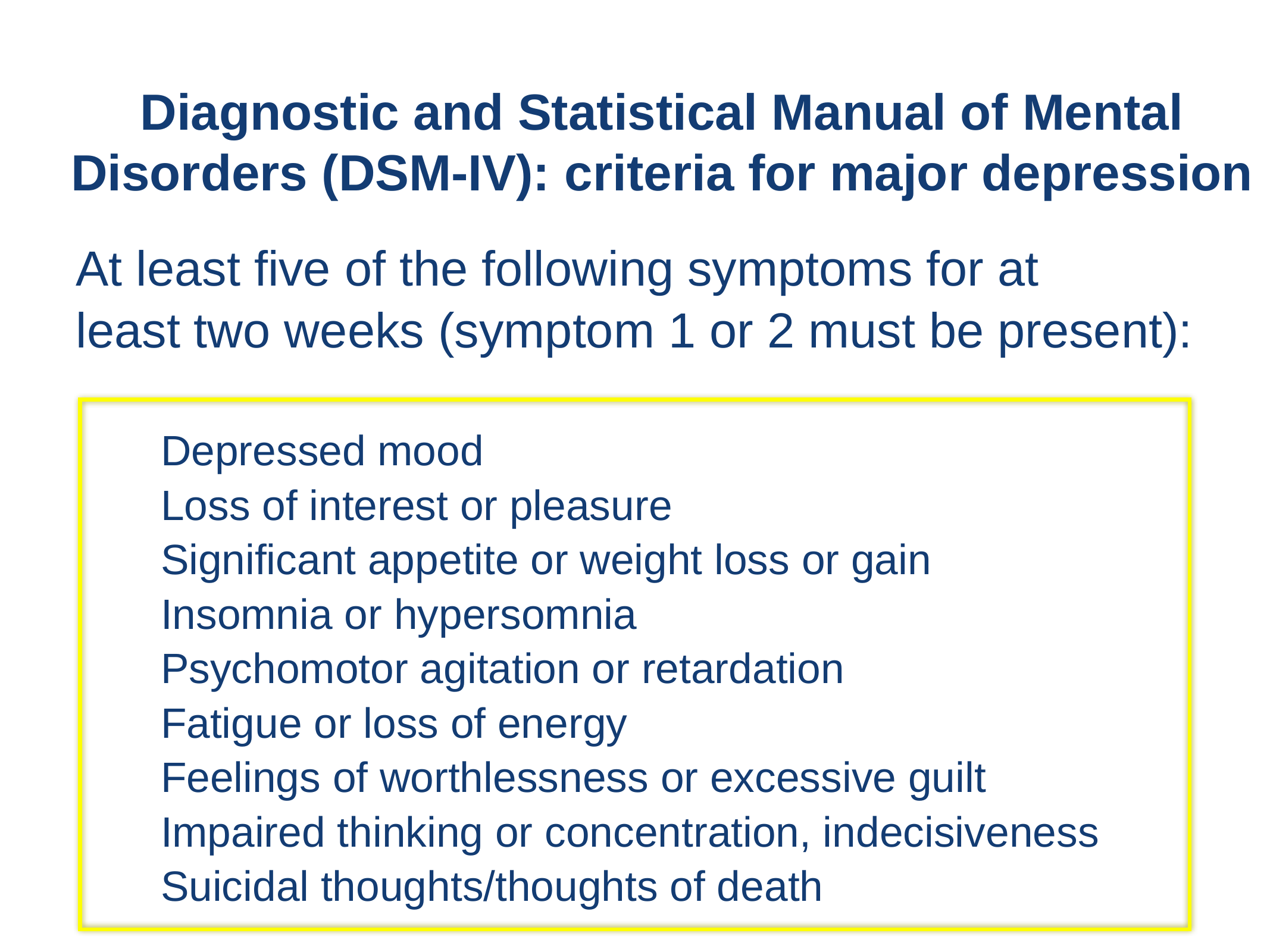

Diagnostic and Statistical Manual of Mental Disorders (DSM-IV): criteria for major depression
At least five of the following symptoms for at
least two weeks (symptom 1 or 2 must be present):

Depressed mood
Loss of interest or pleasure
Significant appetite or weight loss or gain
Insomnia or hypersomnia
Psychomotor agitation or retardation
Fatigue or loss of energy
Feelings of worthlessness or excessive guilt
Impaired thinking or concentration, indecisiveness
Suicidal thoughts/thoughts of death